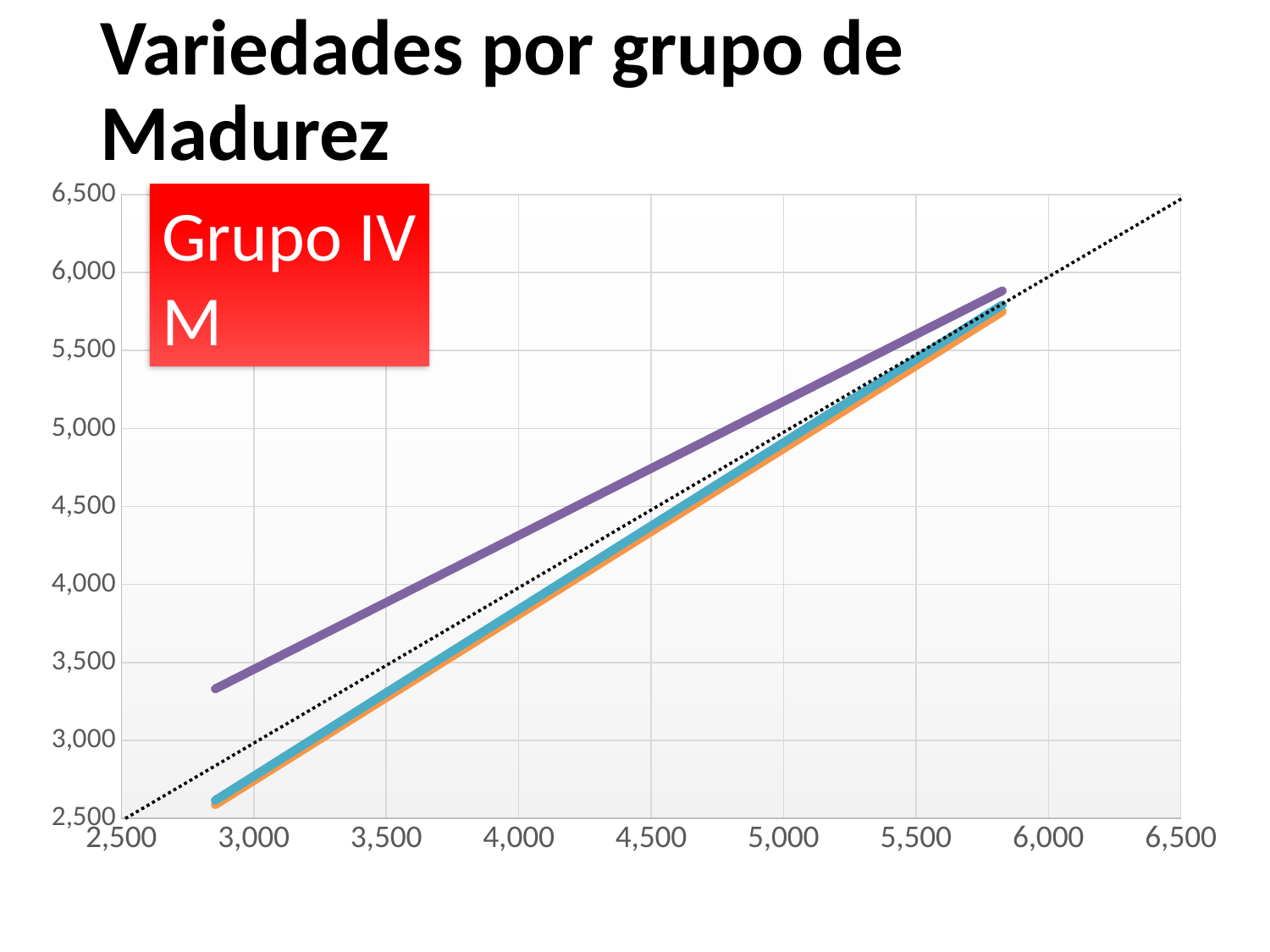

Variedades por grupo de Madurez

### Chart

| Category | DM 4612 | NS 4619 IPRO | MS 4.4 IPRO |
|---|---|---|---|
Grupo IV M